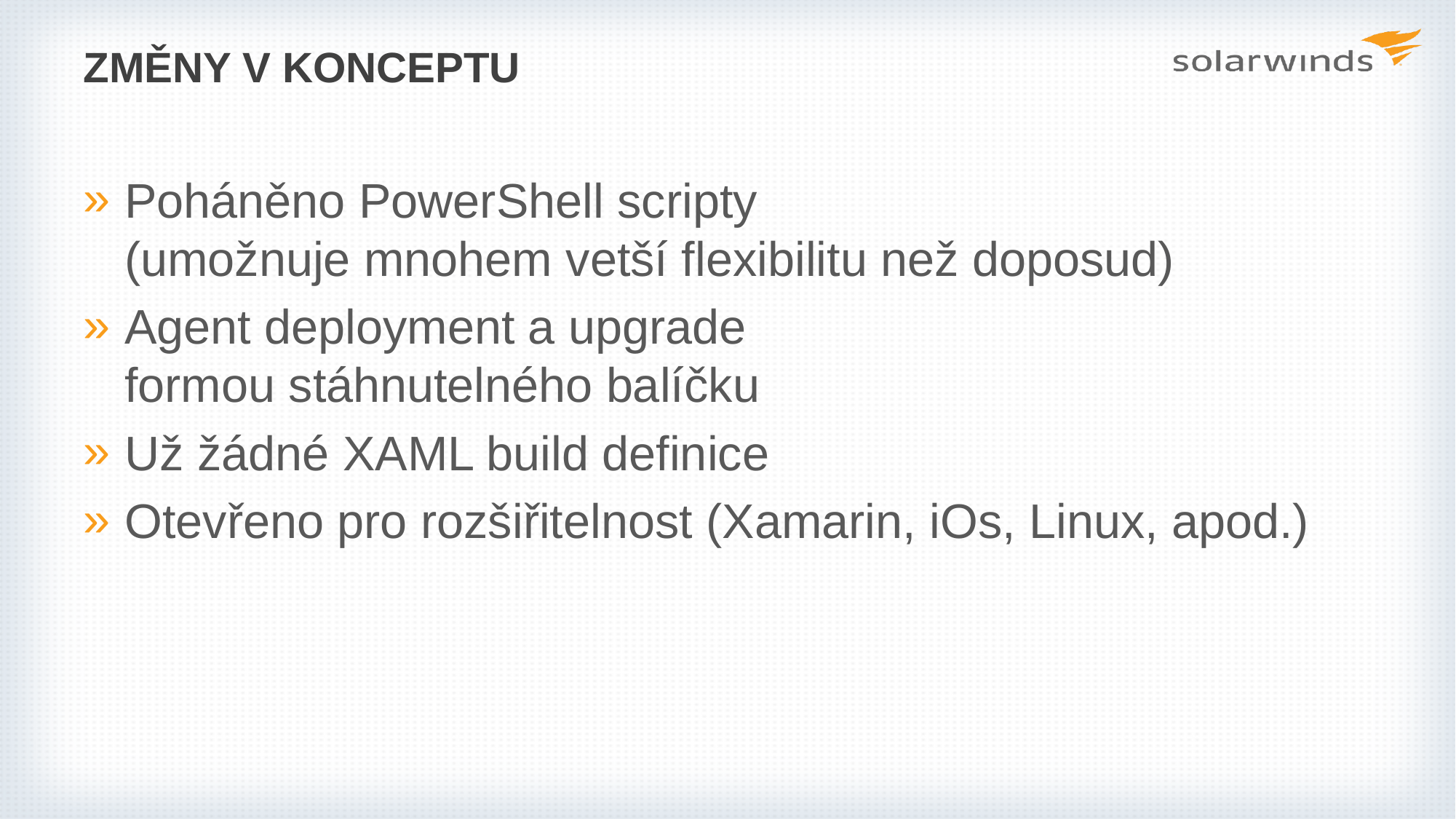

# ZmĚny v konceptu
Poháněno PowerShell scripty
(umožnuje mnohem vetší flexibilitu než doposud)
Agent deployment a upgrade
formou stáhnutelného balíčku
Už žádné XAML build definice
Otevřeno pro rozšiřitelnost (Xamarin, iOs, Linux, apod.)